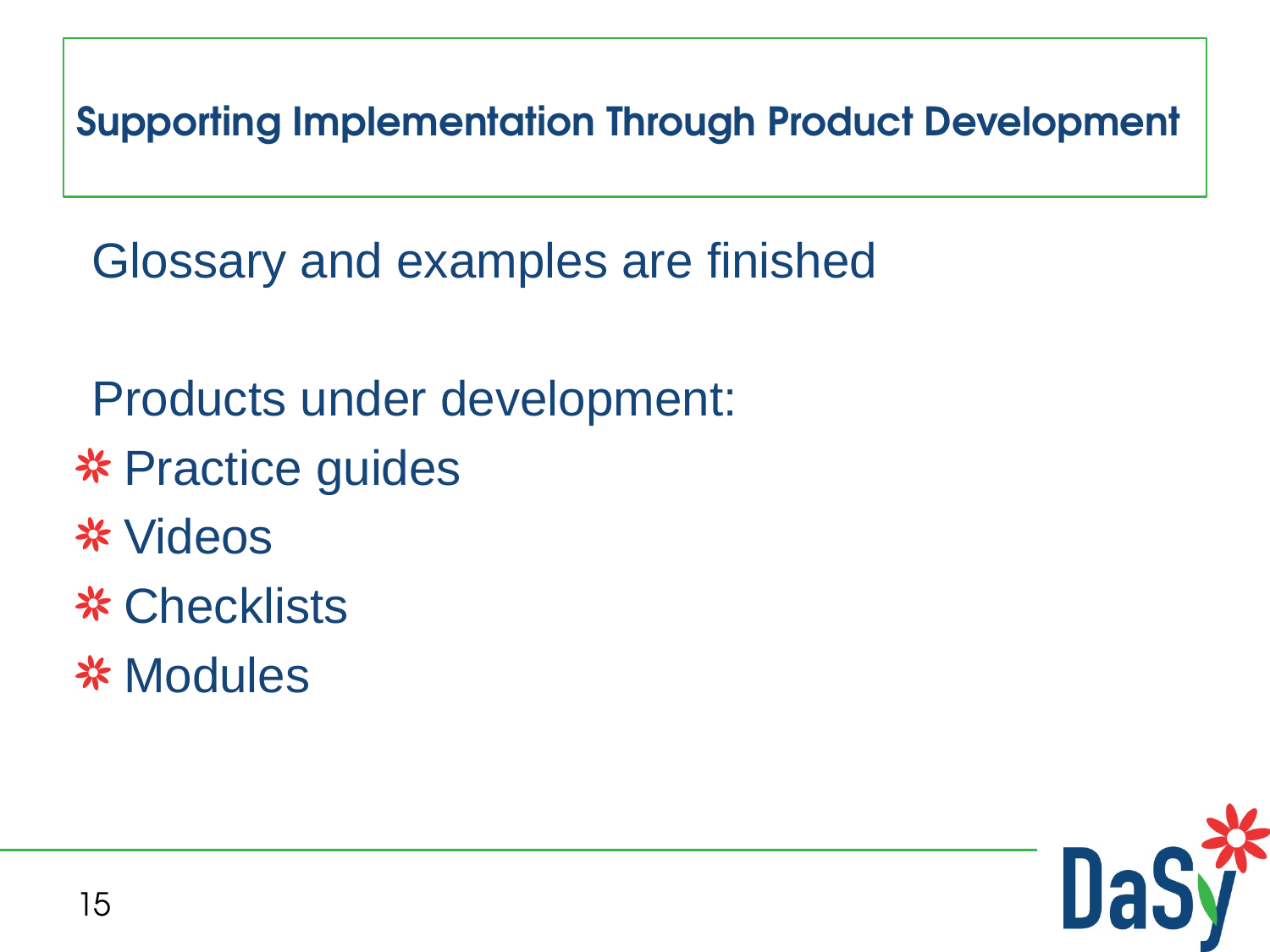

# Supporting Implementation Through Product Development
Glossary and examples are finished

Products under development:
Practice guides
Videos
Checklists
Modules

15